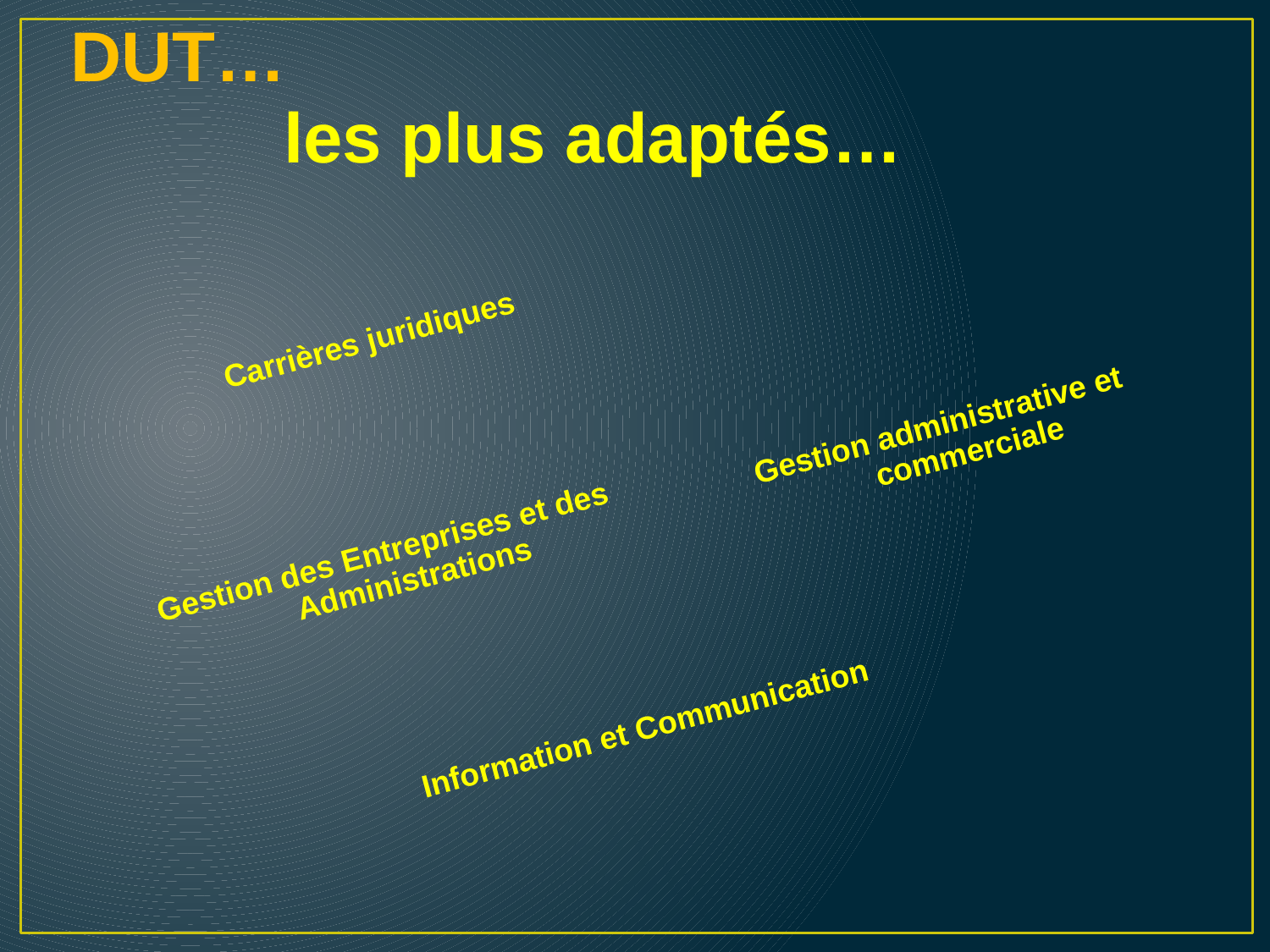

DUT…
les plus adaptés…
Carrières juridiques
Gestion administrative et commerciale
Gestion des Entreprises et des Administrations
Information et Communication